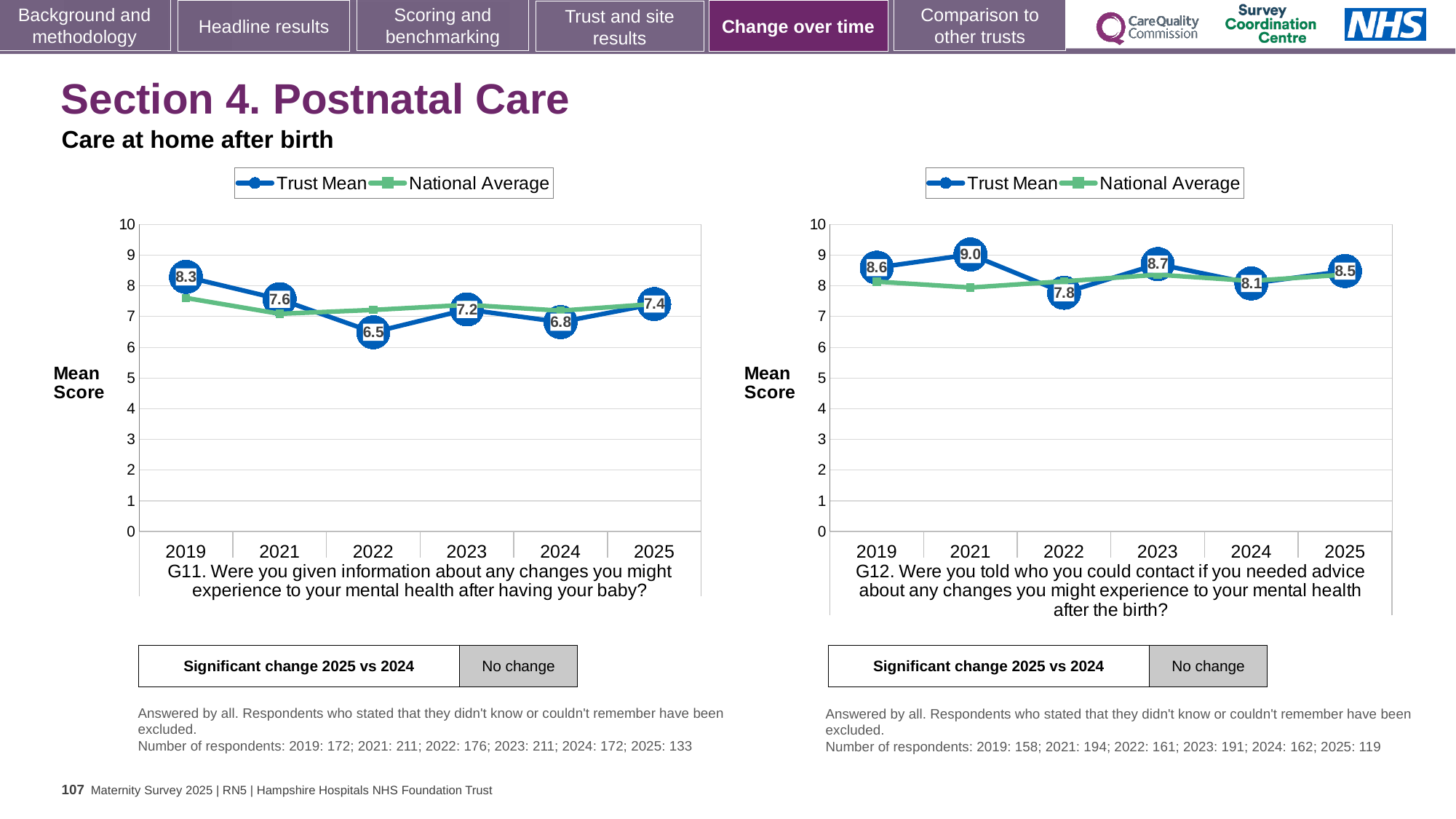

# Section 4. Postnatal Care
Care at home after birth

### Chart

| Category | Trust Mean | National Average |
|---|---|---|
| 2019 | 8.292266211171242 | 7.605865293650711 |
| 2021 | 7.566236124376801 | 7.090638133698132 |
| 2022 | 6.488639225022946 | 7.215631157600871 |
| 2023 | 7.231657024391482 | 7.381715604010473 |
| 2024 | 6.820295718447754 | 7.191714113962193 |
| 2025 | 7.408179605258668 | 7.409102394280751 |

### Chart

| Category | Trust Mean | National Average |
|---|---|---|
| 2019 | 8.59486372906192 | 8.136718089580668 |
| 2021 | 9.020656957268175 | 7.945188706025326 |
| 2022 | 7.774873953142099 | 8.147597211255825 |
| 2023 | 8.709022385961314 | 8.361600704335773 |
| 2024 | 8.078310679032075 | 8.161768408373216 |
| 2025 | 8.481662231111365 | 8.366511328944203 |
| Significant change 2025 vs 2024 | No change |
| --- | --- |
| Significant change 2025 vs 2024 | No change |
| --- | --- |
Answered by all. Respondents who stated that they didn't know or couldn't remember have been excluded.
Number of respondents: 2019: 172; 2021: 211; 2022: 176; 2023: 211; 2024: 172; 2025: 133
Answered by all. Respondents who stated that they didn't know or couldn't remember have been excluded.
Number of respondents: 2019: 158; 2021: 194; 2022: 161; 2023: 191; 2024: 162; 2025: 119
107